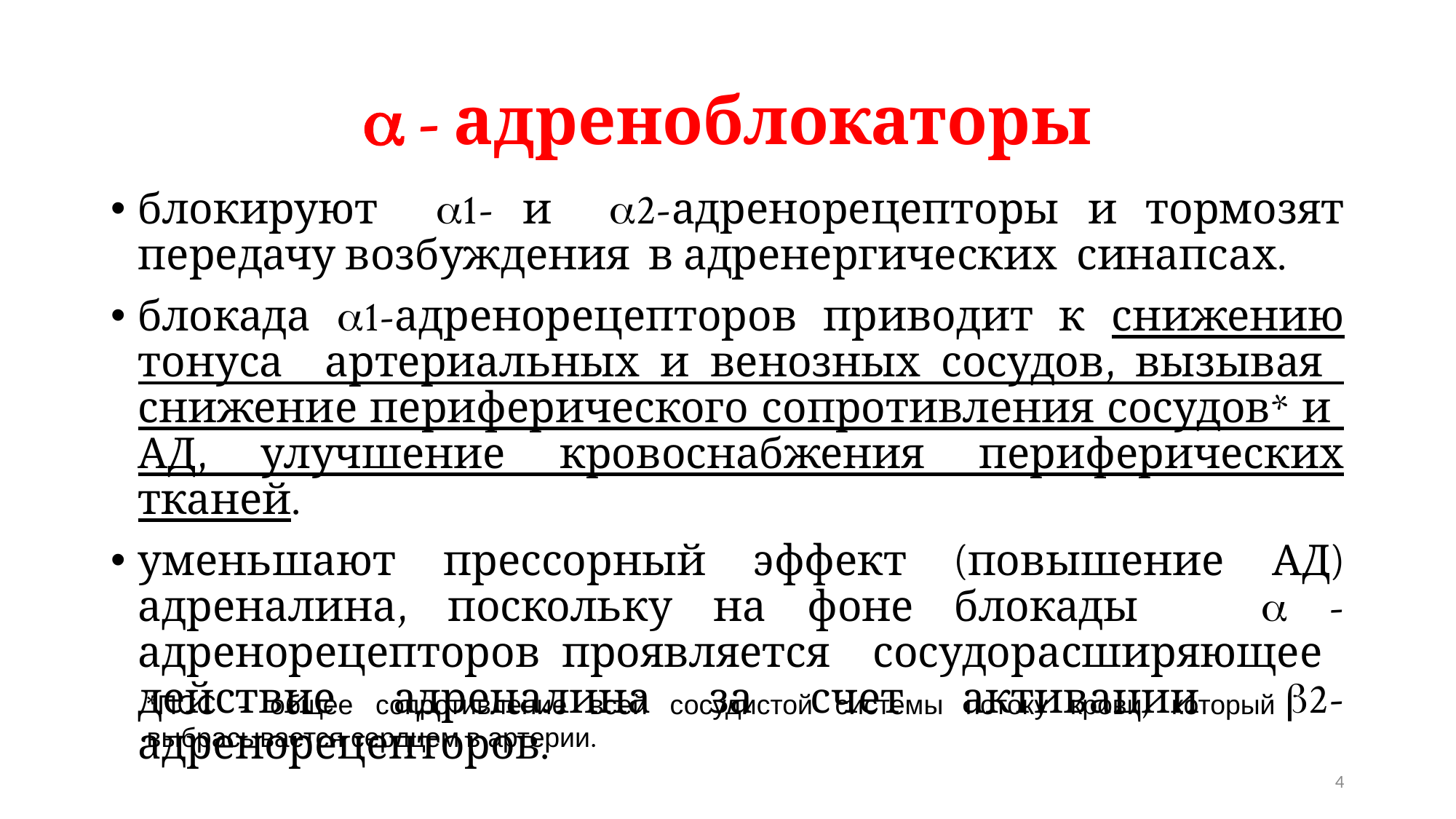

# α - адреноблокаторы
блокируют  α1- и  α2-адренорецепторы и тормозят передачу возбуждения  в адренергических  синапсах.
блокада  α1-адренорецепторов  приводит  к  снижению тонуса  артериальных и венозных сосудов, вызывая  снижение периферического сопротивления сосудов* и  АД, улучшение кровоснабжения периферических тканей.
уменьшают прессорный эффект (повышение АД) адреналина, поскольку на фоне блокады   α - адренорецепторов проявляется  сосудорасширяющее  действие  адреналина  за  счет  активации   β2-адренорецепторов.

*ПСС - общее сопротивление всей сосудистой системы потоку крови, который выбрасывается сердцем в артерии.
4